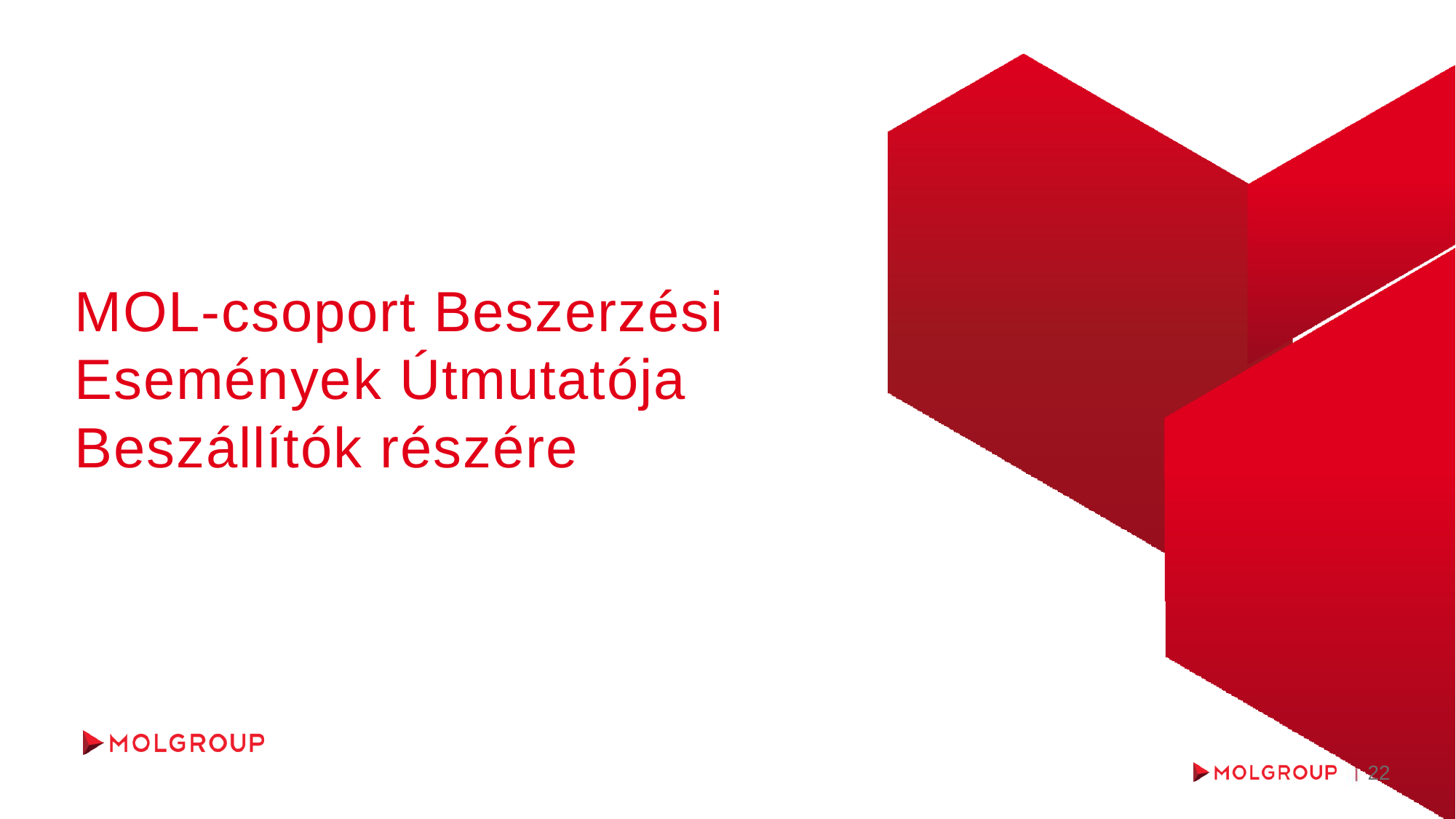

# MOL-csoport Beszerzési Események Útmutatója Beszállítók részére
22